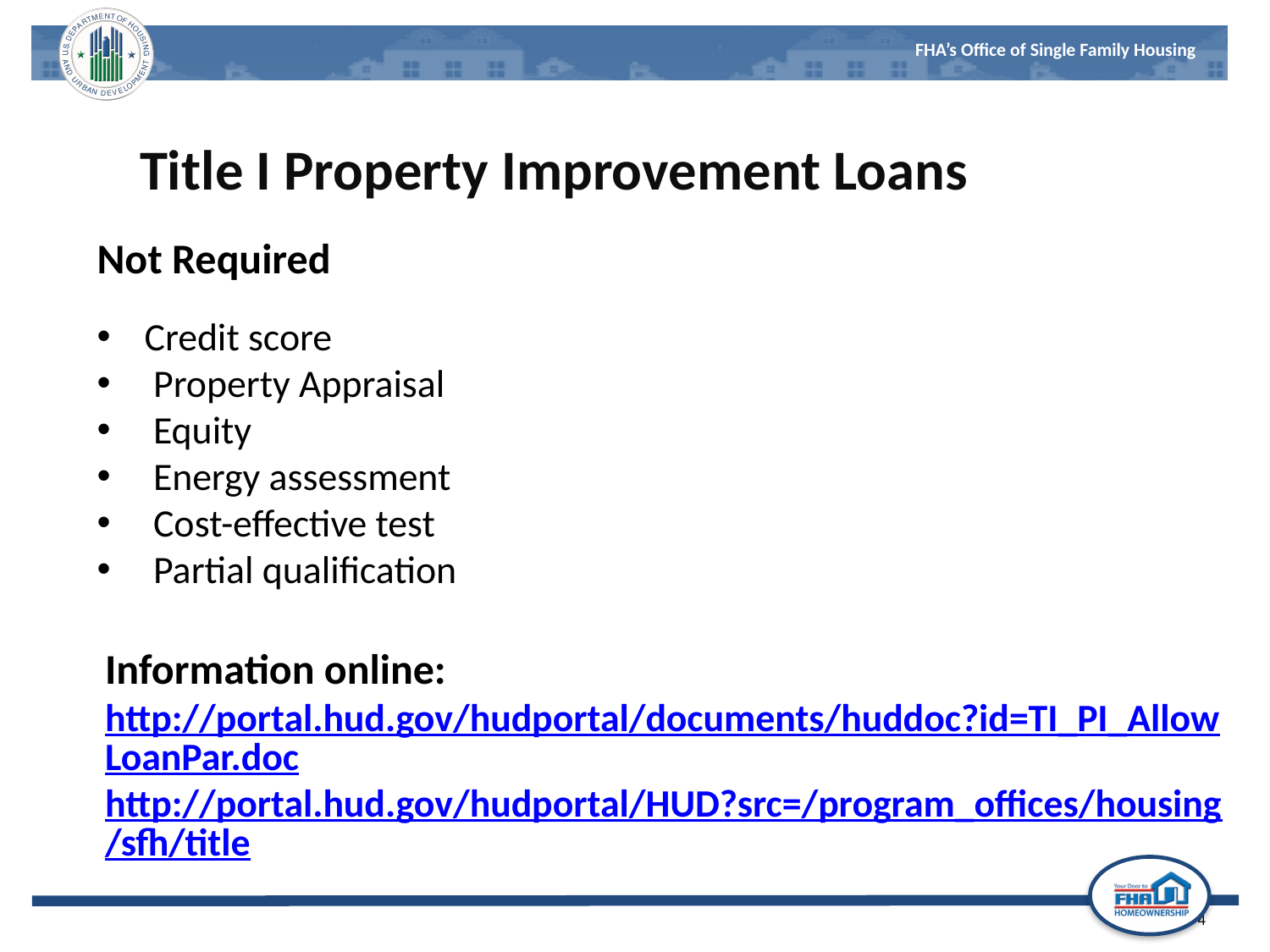

# Title I Property Improvement Loans
Not Required

Credit score
 Property Appraisal
 Equity
 Energy assessment
 Cost-effective test
 Partial qualification

Information online:
http://portal.hud.gov/hudportal/documents/huddoc?id=TI_PI_AllowLoanPar.doc
http://portal.hud.gov/hudportal/HUD?src=/program_offices/housing/sfh/title